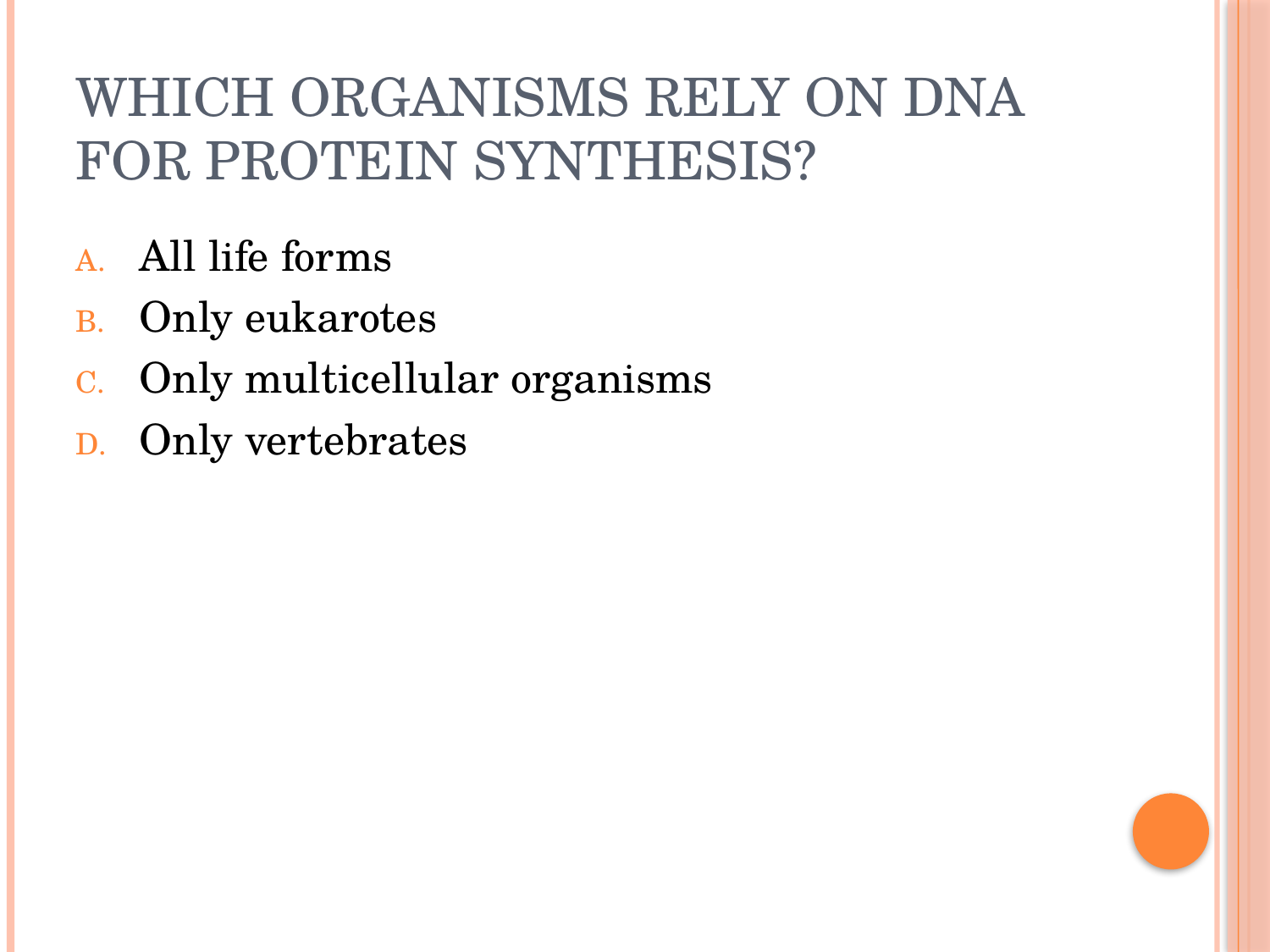

# Which organisms rely on DNA for protein synthesis?
All life forms
Only eukarotes
Only multicellular organisms
Only vertebrates